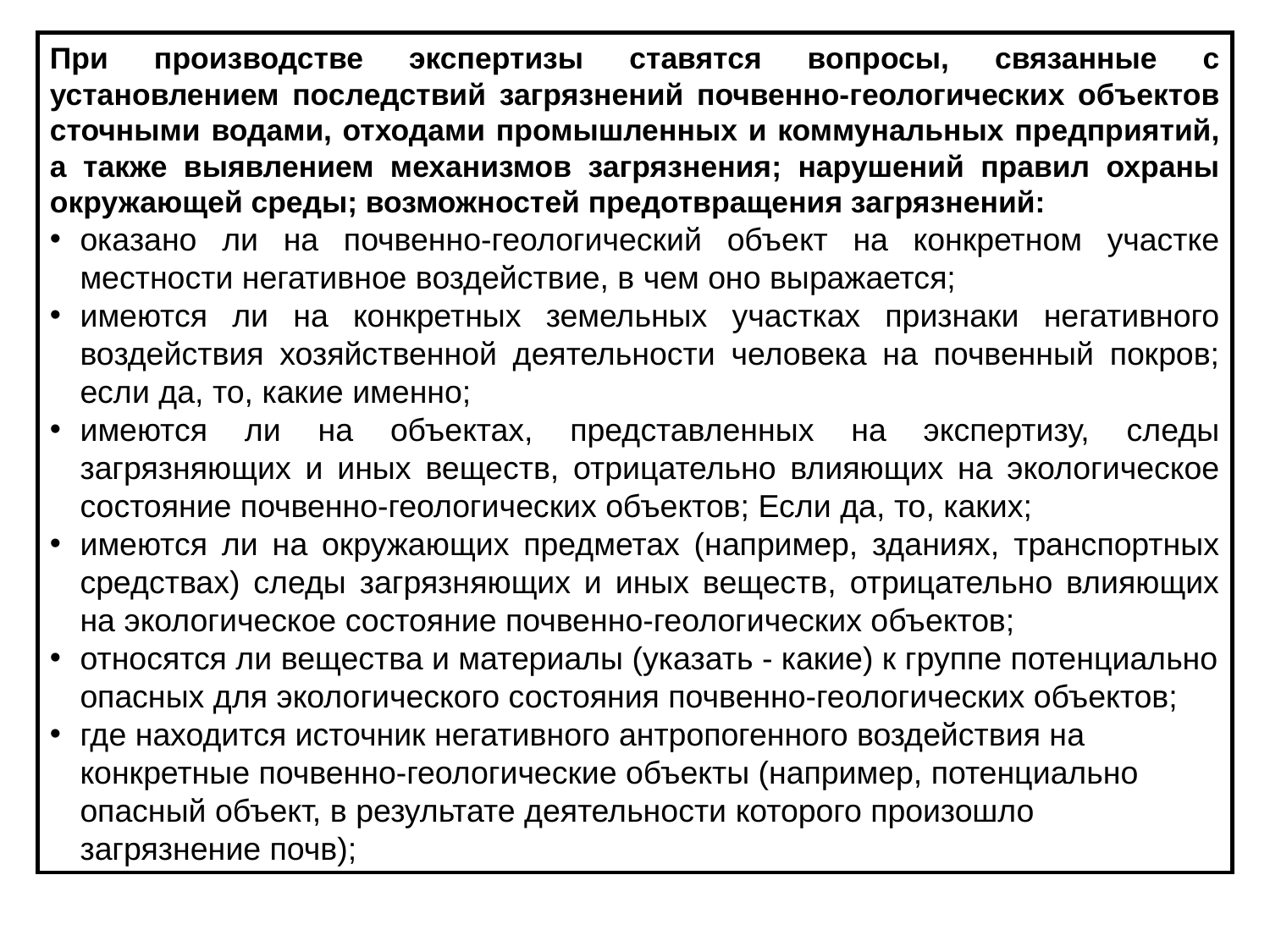

При производстве экспертизы ставятся вопросы, связанные с установлением последствий загрязнений почвенно-геологических объектов сточными водами, отходами промышленных и коммунальных предприятий, а также выявлением механизмов загрязнения; нарушений правил охраны окружающей среды; возможностей предотвращения загрязнений:
оказано ли на почвенно-геологический объект на конкретном участке местности негативное воздействие, в чем оно выражается;
имеются ли на конкретных земельных участках признаки негативного воздействия хозяйственной деятельности человека на почвенный покров; если да, то, какие именно;
имеются ли на объектах, представленных на экспертизу, следы загрязняющих и иных веществ, отрицательно влияющих на экологическое состояние почвенно-геологических объектов; Если да, то, каких;
имеются ли на окружающих предметах (например, зданиях, транспортных средствах) следы загрязняющих и иных веществ, отрицательно влияющих на экологическое состояние почвенно-геологических объектов;
относятся ли вещества и материалы (указать - какие) к группе потенциально опасных для экологического состояния почвенно-геологических объектов;
где находится источник негативного антропогенного воздействия на конкретные почвенно-геологические объекты (например, потенциально опасный объект, в результате деятельности которого произошло загрязнение почв);